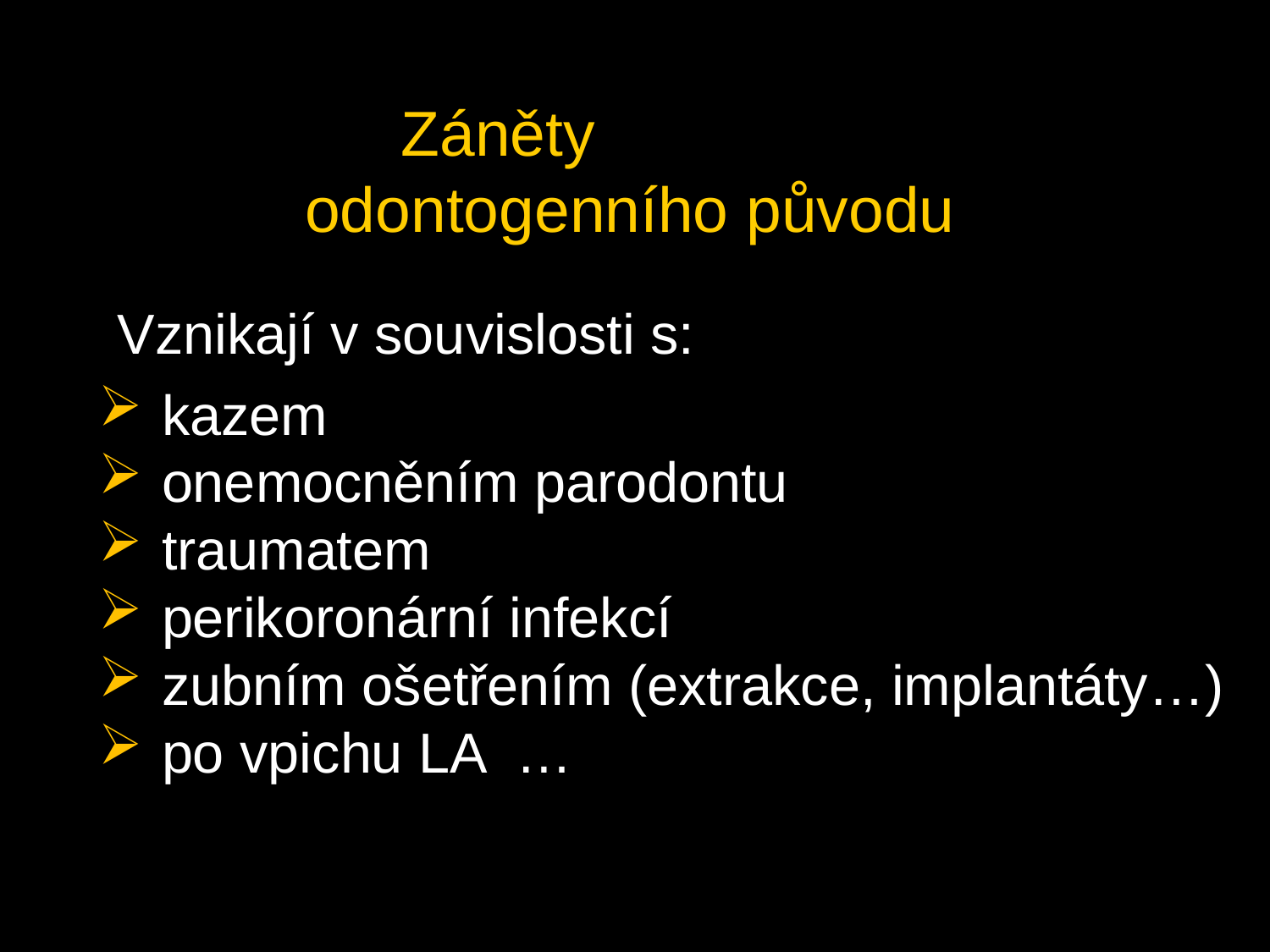

Záněty                odontogenního původu
Vznikají v souvislosti s:
kazem
onemocněním parodontu
traumatem
perikoronární infekcí
zubním ošetřením (extrakce, implantáty…)
po vpichu LA  …